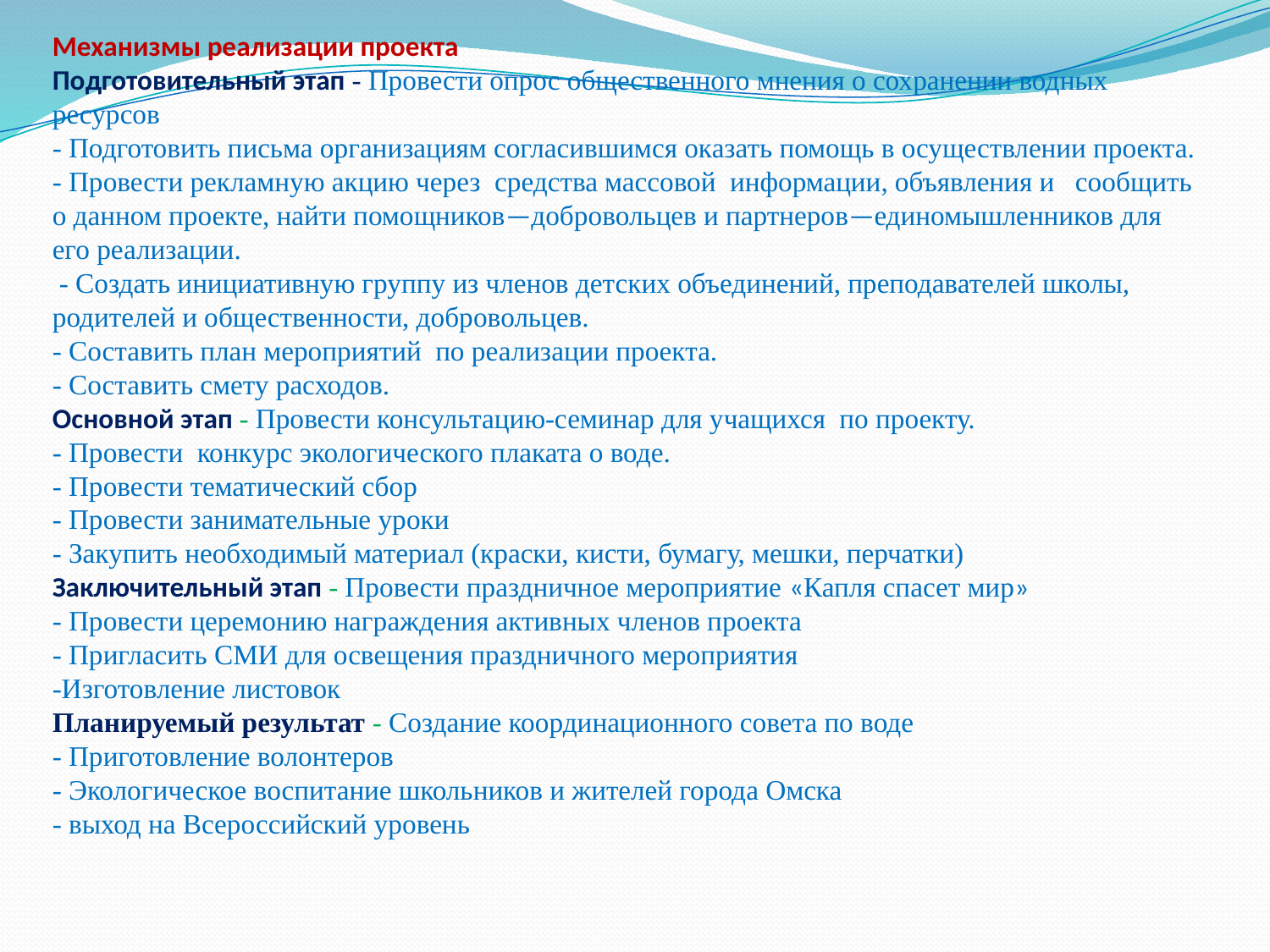

Механизмы реализации проекта
Подготовительный этап - Провести опрос общественного мнения о сохранении водных ресурсов
- Подготовить письма организациям согласившимся оказать помощь в осуществлении проекта.
- Провести рекламную акцию через  средства массовой  информации, объявления и   сообщить о данном проекте, найти помощников—добровольцев и партнеров—единомышленников для  его реализации.
 - Создать инициативную группу из членов детских объединений, преподавателей школы, родителей и общественности, добровольцев.
- Составить план мероприятий  по реализации проекта.
- Составить смету расходов.
Основной этап - Провести консультацию-семинар для учащихся  по проекту.
- Провести  конкурс экологического плаката о воде.
- Провести тематический сбор
- Провести занимательные уроки
- Закупить необходимый материал (краски, кисти, бумагу, мешки, перчатки)
Заключительный этап - Провести праздничное мероприятие «Капля спасет мир»
- Провести церемонию награждения активных членов проекта
- Пригласить СМИ для освещения праздничного мероприятия
-Изготовление листовок
Планируемый результат - Создание координационного совета по воде
- Приготовление волонтеров
- Экологическое воспитание школьников и жителей города Омска
- выход на Всероссийский уровень